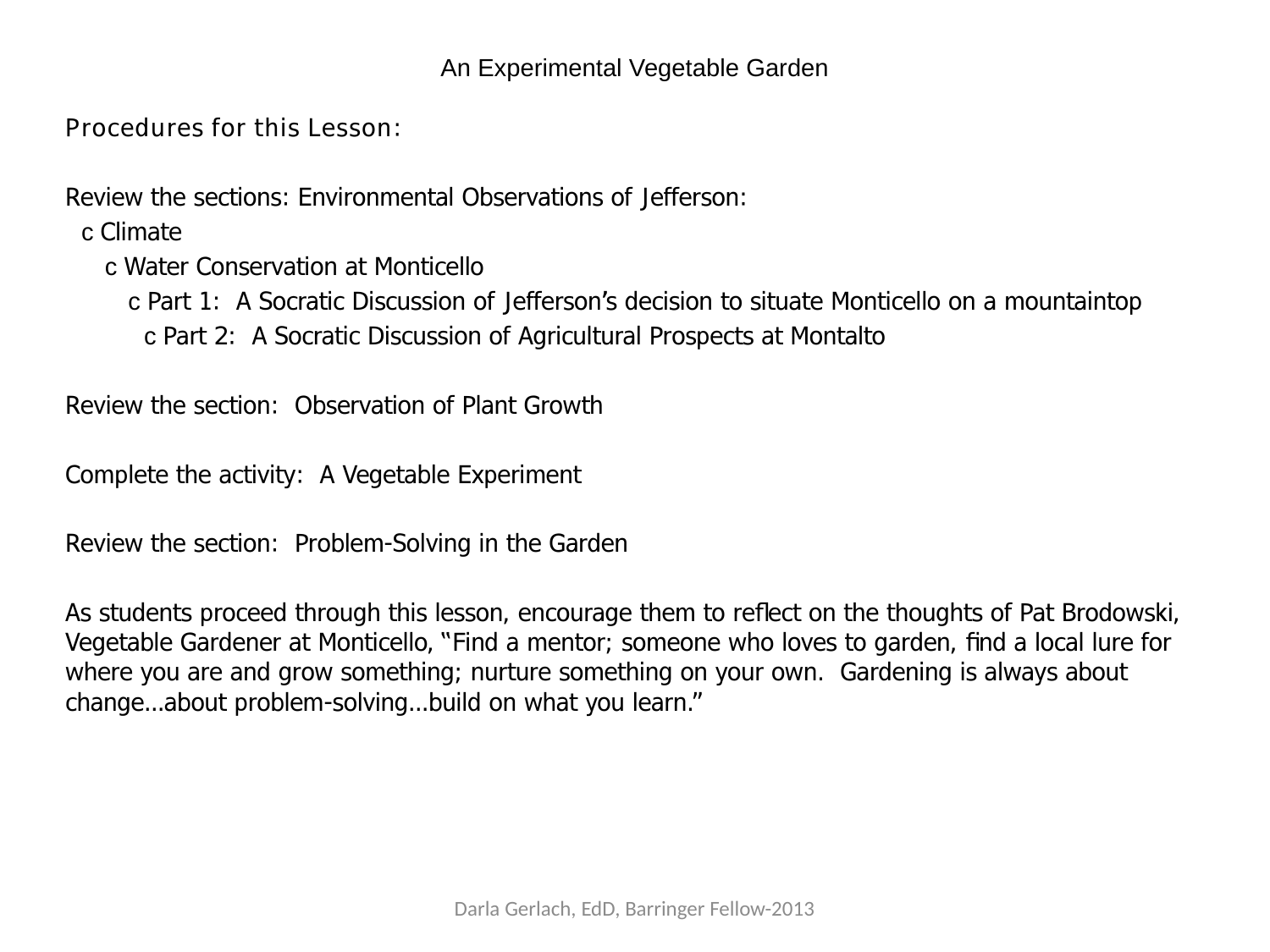

# An Experimental Vegetable Garden
Procedures for this Lesson:

Review the sections: Environmental Observations of Jefferson:
  c Climate
     c Water Conservation at Monticello
        c Part 1:  A Socratic Discussion of Jefferson’s decision to situate Monticello on a mountaintop
          c Part 2:  A Socratic Discussion of Agricultural Prospects at Montalto

Review the section:  Observation of Plant Growth

Complete the activity:  A Vegetable Experiment

Review the section:  Problem-Solving in the Garden

As students proceed through this lesson, encourage them to reflect on the thoughts of Pat Brodowski, Vegetable Gardener at Monticello, “Find a mentor; someone who loves to garden, find a local lure for where you are and grow something; nurture something on your own.  Gardening is always about change…about problem-solving…build on what you learn.”

Darla Gerlach, EdD, Barringer Fellow-2013